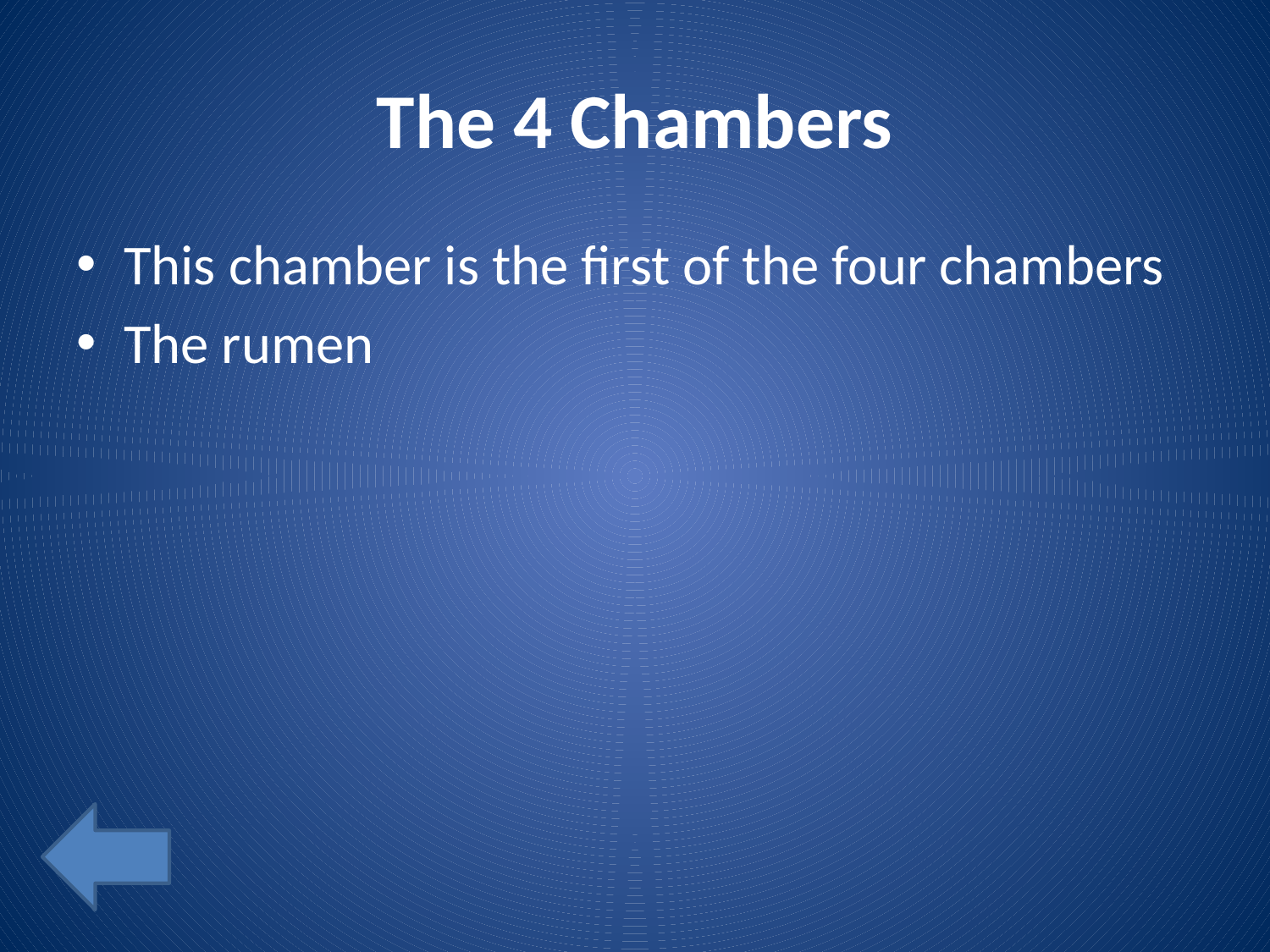

# The 4 Chambers
This chamber is the first of the four chambers
The rumen